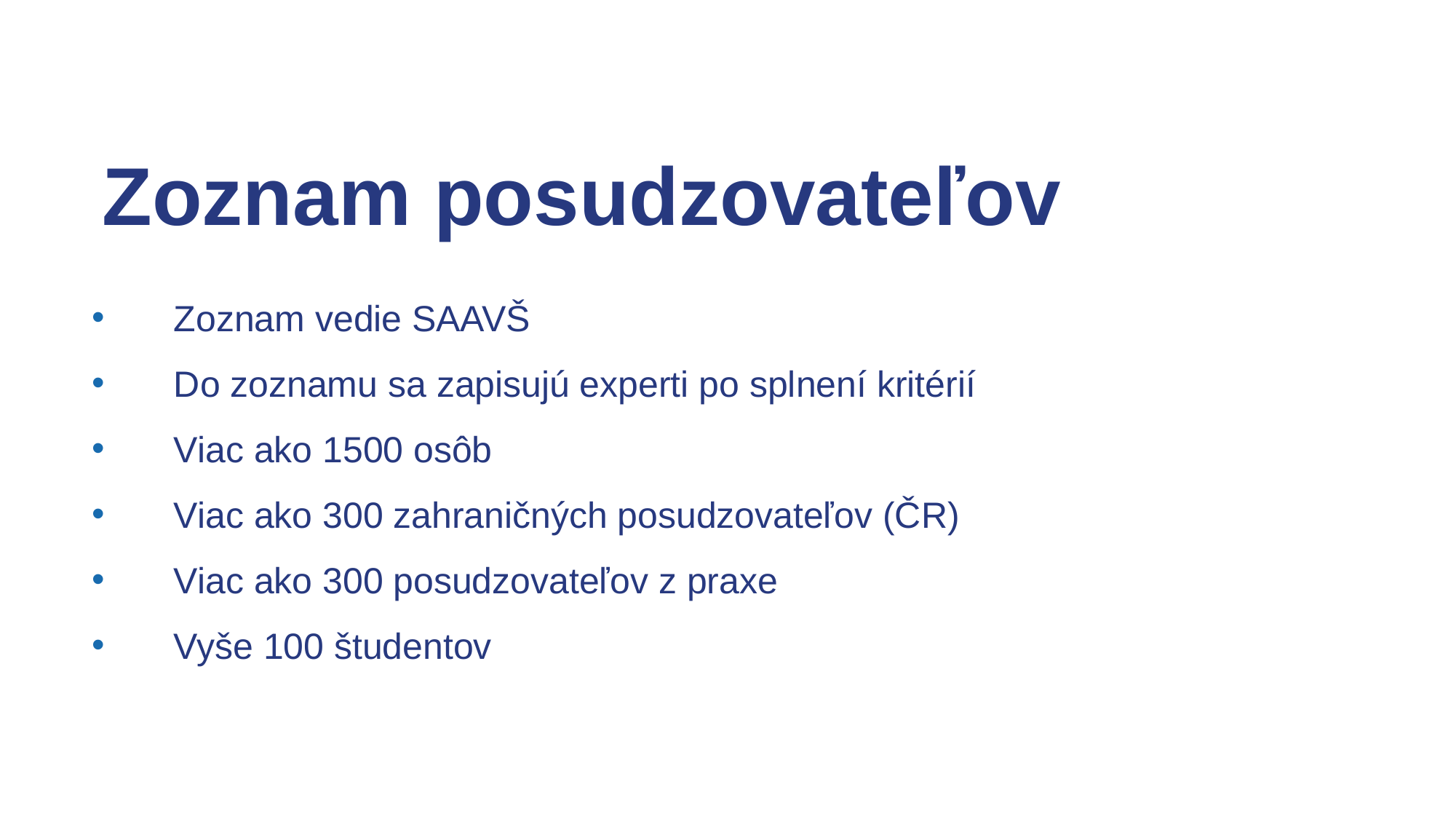

Zoznam posudzovateľov
Zoznam vedie SAAVŠ
Do zoznamu sa zapisujú experti po splnení kritérií
Viac ako 1500 osôb
Viac ako 300 zahraničných posudzovateľov (ČR)
Viac ako 300 posudzovateľov z praxe
Vyše 100 študentov